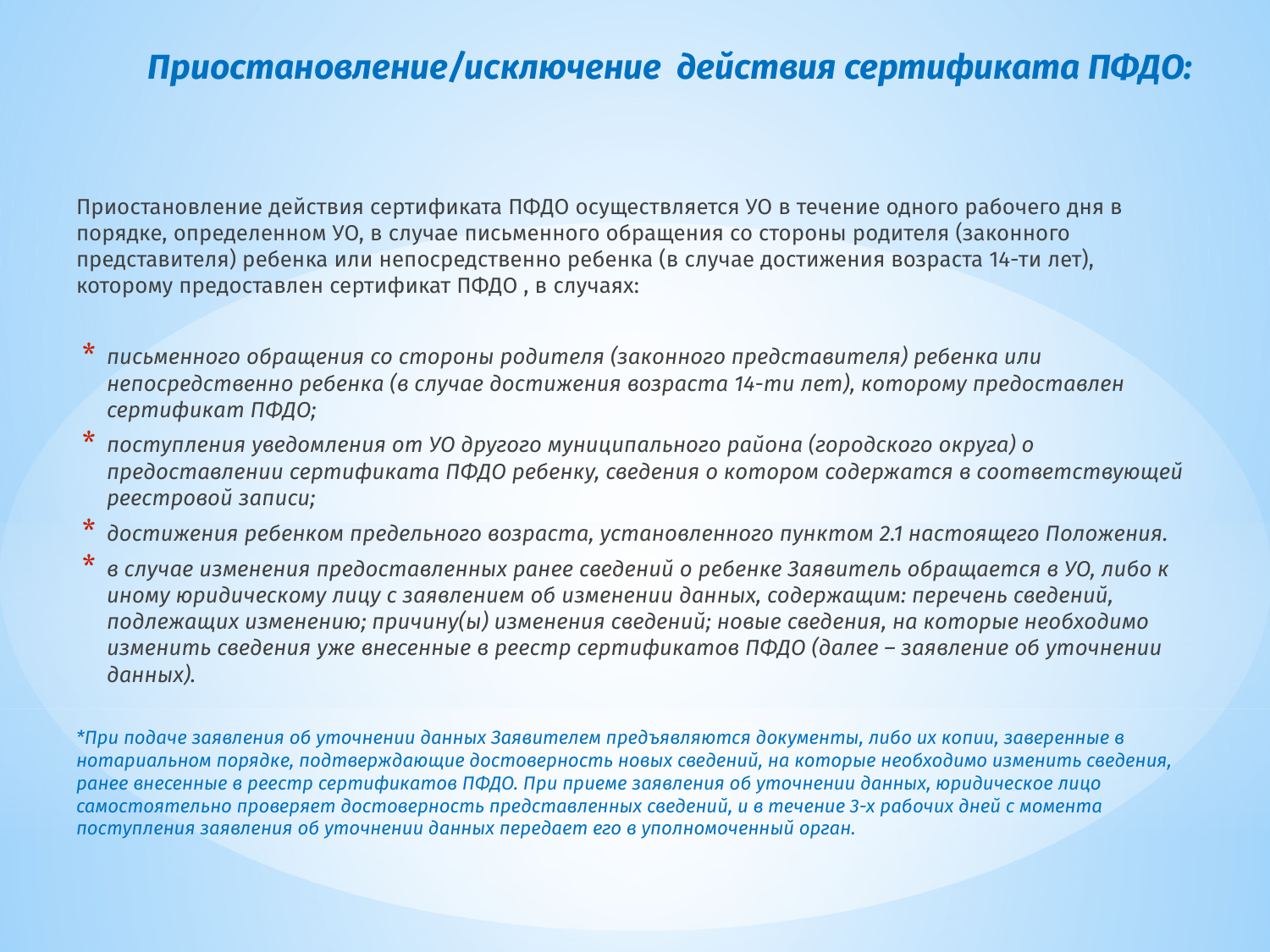

# Приостановление/исключение  действия сертификата ПФДО:
Приостановление действия сертификата ПФДО осуществляется УО в течение одного рабочего дня в порядке, определенном УО, в случае письменного обращения со стороны родителя (законного представителя) ребенка или непосредственно ребенка (в случае достижения возраста 14-ти лет), которому предоставлен сертификат ПФДО , в случаях:

письменного обращения со стороны родителя (законного представителя) ребенка или непосредственно ребенка (в случае достижения возраста 14-ти лет), которому предоставлен сертификат ПФДО;
поступления уведомления от УО другого муниципального района (городского округа) о предоставлении сертификата ПФДО ребенку, сведения о котором содержатся в соответствующей реестровой записи;
достижения ребенком предельного возраста, установленного пунктом 2.1 настоящего Положения.
в случае изменения предоставленных ранее сведений о ребенке Заявитель обращается в УО, либо к иному юридическому лицу с заявлением об изменении данных, содержащим: перечень сведений, подлежащих изменению; причину(ы) изменения сведений; новые сведения, на которые необходимо изменить сведения уже внесенные в реестр сертификатов ПФДО (далее – заявление об уточнении данных).

*При подаче заявления об уточнении данных Заявителем предъявляются документы, либо их копии, заверенные в нотариальном порядке, подтверждающие достоверность новых сведений, на которые необходимо изменить сведения, ранее внесенные в реестр сертификатов ПФДО. При приеме заявления об уточнении данных, юридическое лицо самостоятельно проверяет достоверность представленных сведений, и в течение 3-х рабочих дней с момента поступления заявления об уточнении данных передает его в уполномоченный орган.